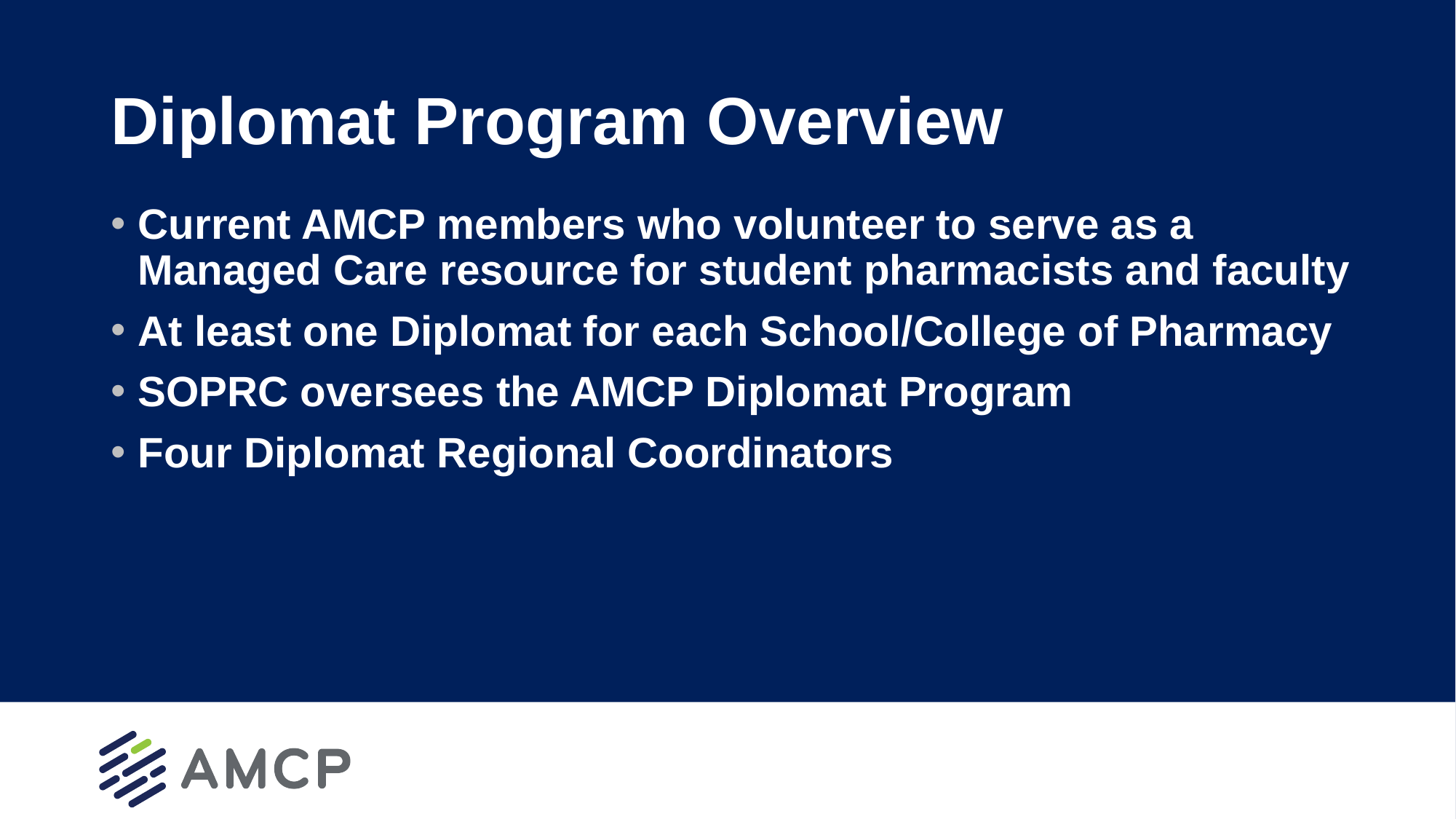

# Diplomat Program Overview
Current AMCP members who volunteer to serve as a Managed Care resource for student pharmacists and faculty
At least one Diplomat for each School/College of Pharmacy
SOPRC oversees the AMCP Diplomat Program
Four Diplomat Regional Coordinators